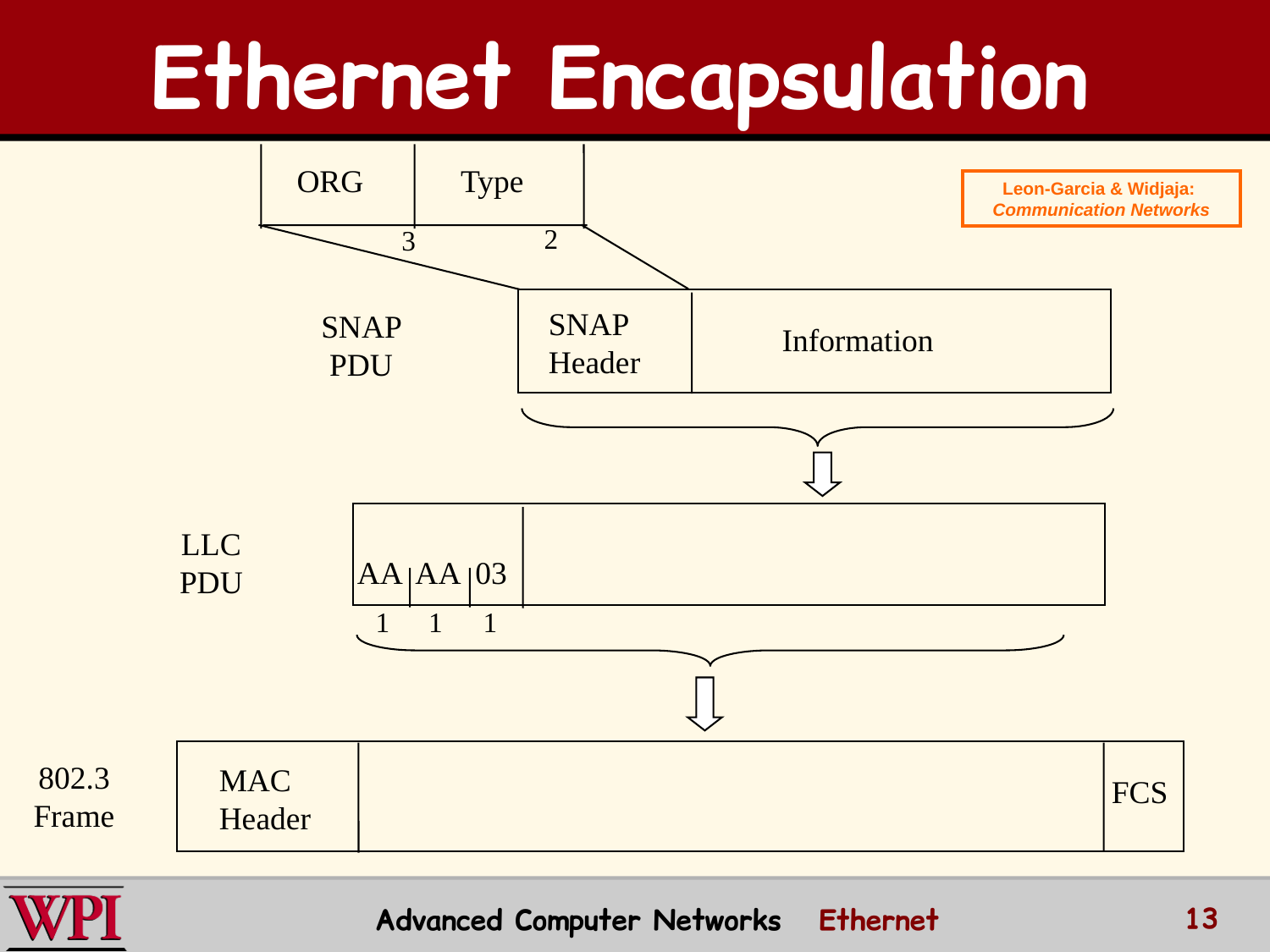

Ethernet Encapsulation

 Type
ORG
Leon-Garcia & Widjaja:
Communication Networks
2
3

SNAP Header
SNAP PDU
Information

LLC PDU
AA  AA  03

1
1
1

802.3 Frame
MAC Header
FCS
13
Advanced Computer Networks   Ethernet